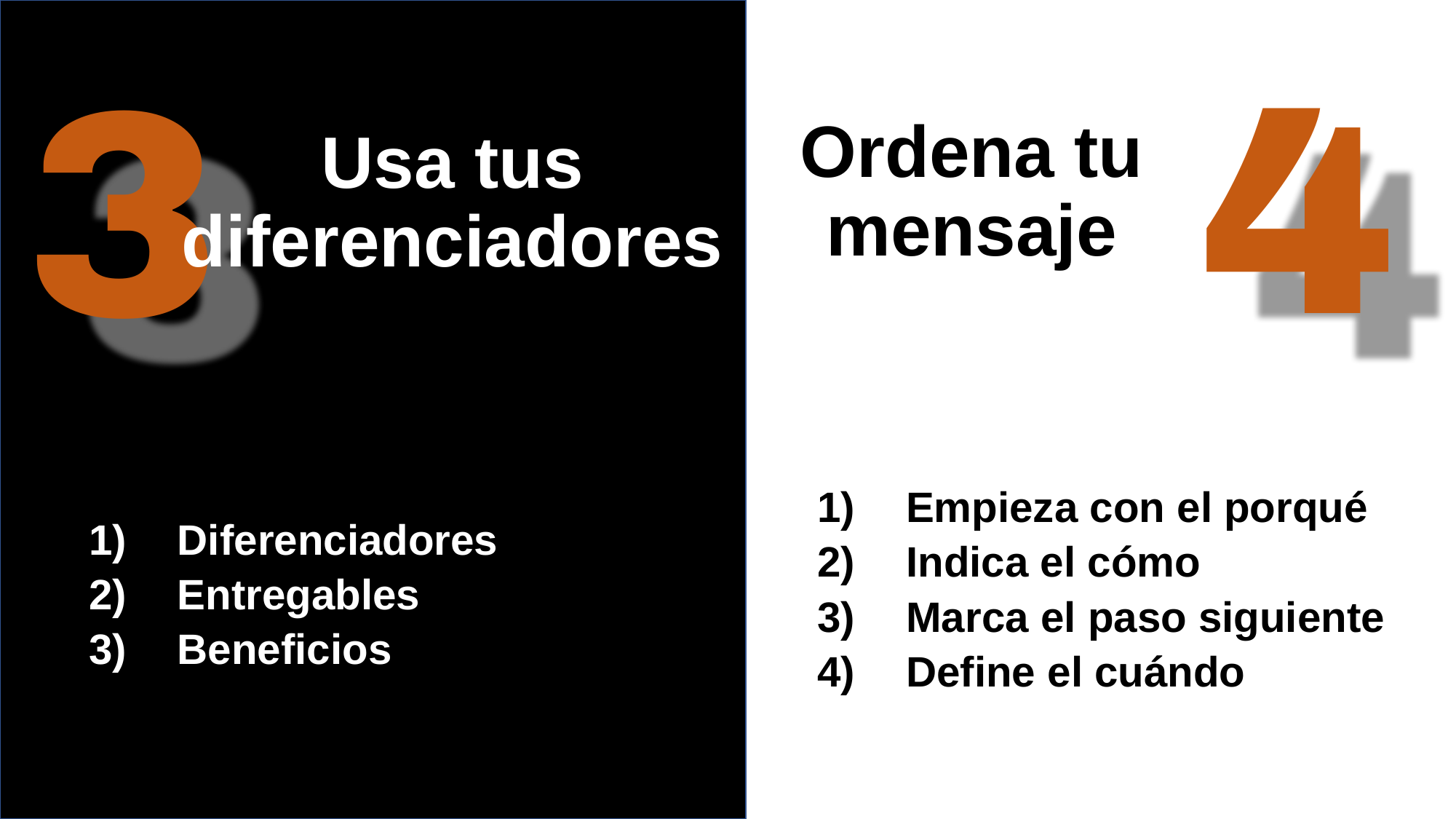

4
3
Ordena tu mensaje
Usa tus diferenciadores
Empieza con el porqué
Indica el cómo
Marca el paso siguiente
Define el cuándo
Diferenciadores
Entregables
Beneficios